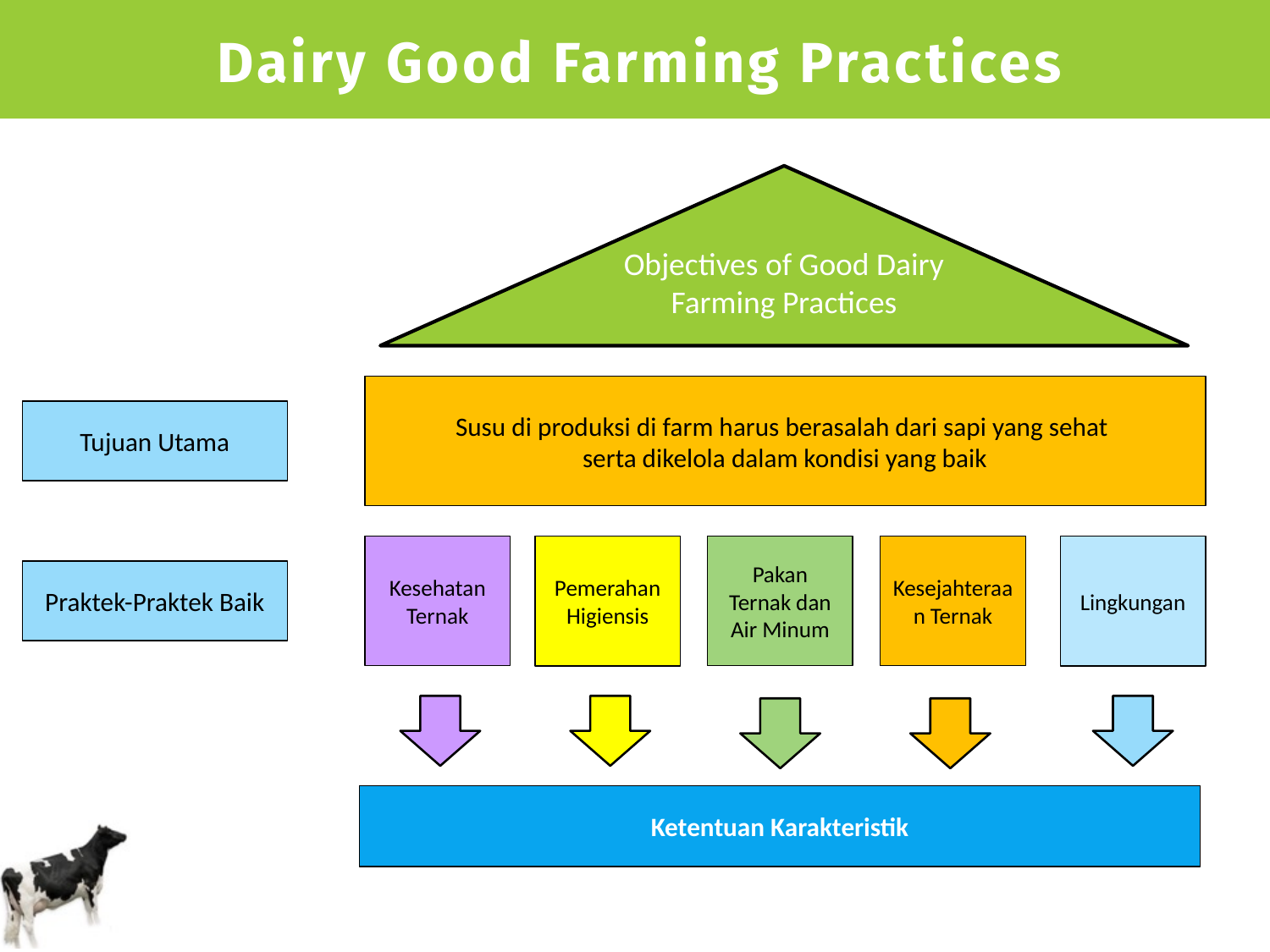

# Dairy Good Farming Practices
Objectives of Good Dairy Farming Practices

Susu di produksi di farm harus berasalah dari sapi yang sehat
serta dikelola dalam kondisi yang baik
Tujuan Utama
Kesehatan Ternak
Pakan Ternak dan Air Minum
Kesejahteraan Ternak
Pemerahan Higiensis
Lingkungan
Praktek-Praktek Baik

Ketentuan Karakteristik